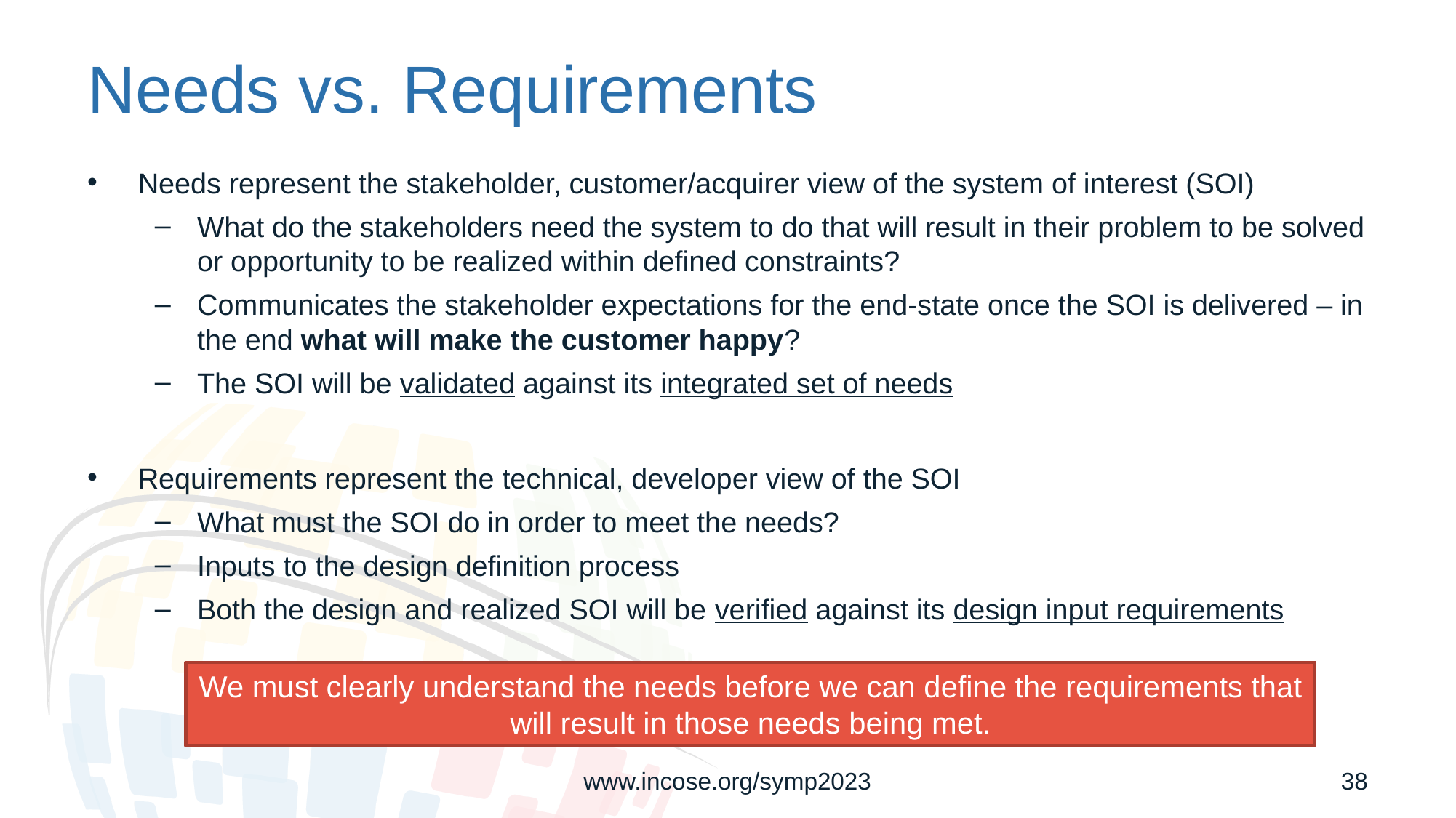

# Needs vs. Requirements
Needs represent the stakeholder, customer/acquirer view of the system of interest (SOI)
What do the stakeholders need the system to do that will result in their problem to be solved or opportunity to be realized within defined constraints?
Communicates the stakeholder expectations for the end-state once the SOI is delivered – in the end what will make the customer happy?
The SOI will be validated against its integrated set of needs

Requirements represent the technical, developer view of the SOI
What must the SOI do in order to meet the needs?
Inputs to the design definition process
Both the design and realized SOI will be verified against its design input requirements

We must clearly understand the needs before we can define the requirements that will result in those needs being met.
www.incose.org/symp2023
38